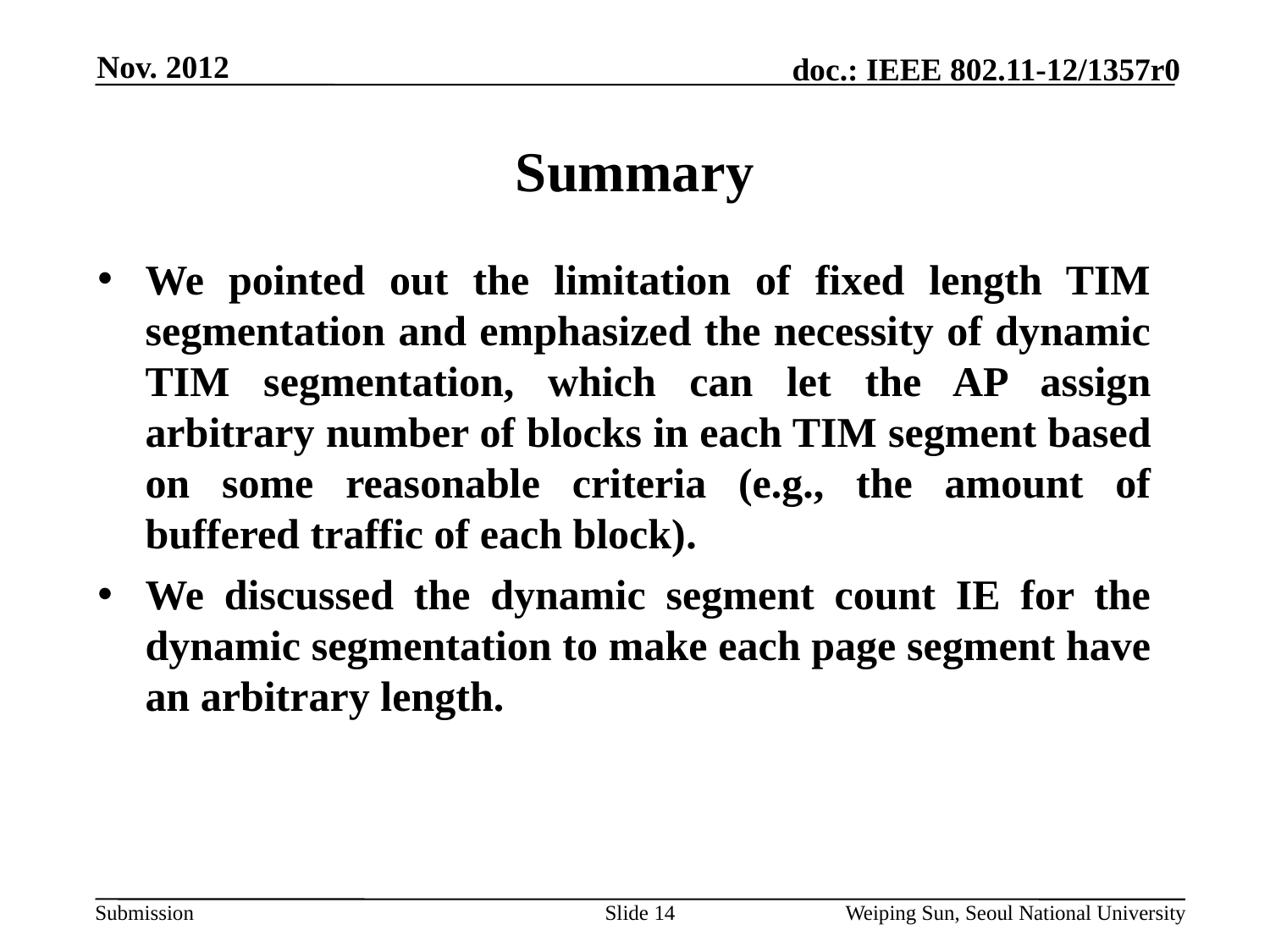

Nov. 2012
# Summary
We pointed out the limitation of fixed length TIM segmentation and emphasized the necessity of dynamic TIM segmentation, which can let the AP assign arbitrary number of blocks in each TIM segment based on some reasonable criteria (e.g., the amount of buffered traffic of each block).
We discussed the dynamic segment count IE for the dynamic segmentation to make each page segment have an arbitrary length.

Slide 14
Weiping Sun, Seoul National University